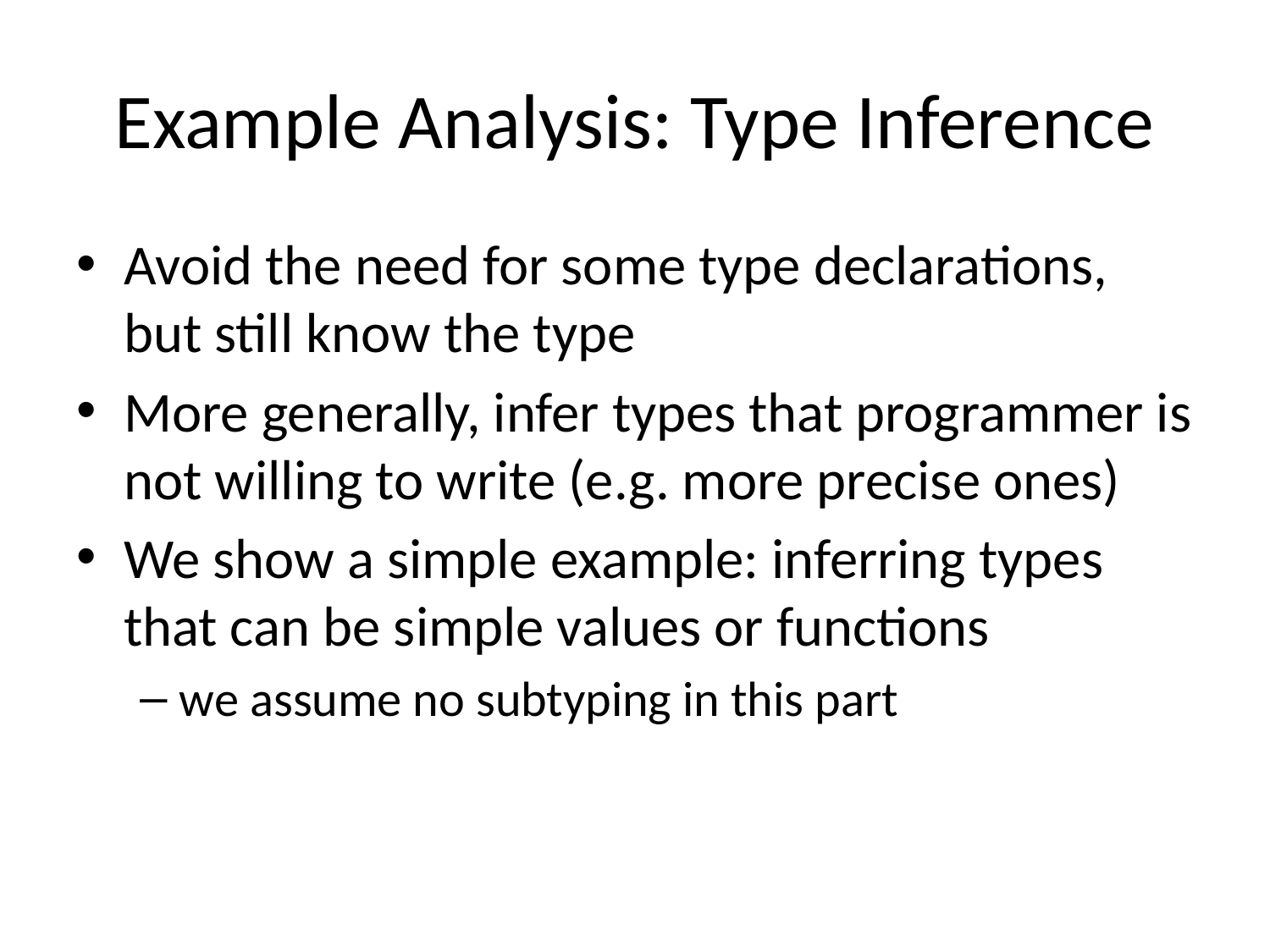

# Example Analysis: Type Inference
Avoid the need for some type declarations, but still know the type
More generally, infer types that programmer is not willing to write (e.g. more precise ones)
We show a simple example: inferring types that can be simple values or functions
we assume no subtyping in this part